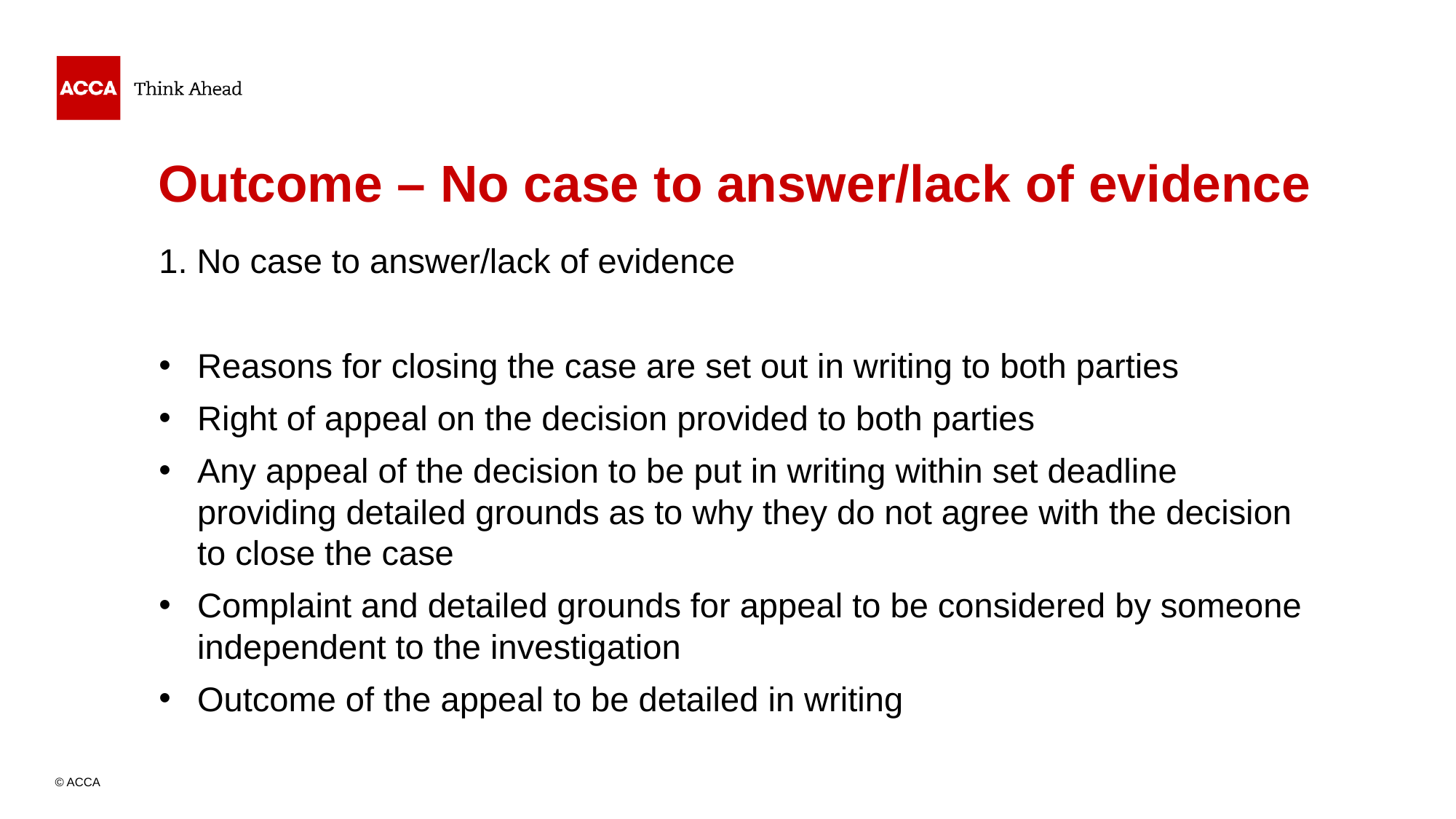

# Outcome – No case to answer/lack of evidence
1. No case to answer/lack of evidence

Reasons for closing the case are set out in writing to both parties
Right of appeal on the decision provided to both parties
Any appeal of the decision to be put in writing within set deadline providing detailed grounds as to why they do not agree with the decision to close the case
Complaint and detailed grounds for appeal to be considered by someone independent to the investigation
Outcome of the appeal to be detailed in writing